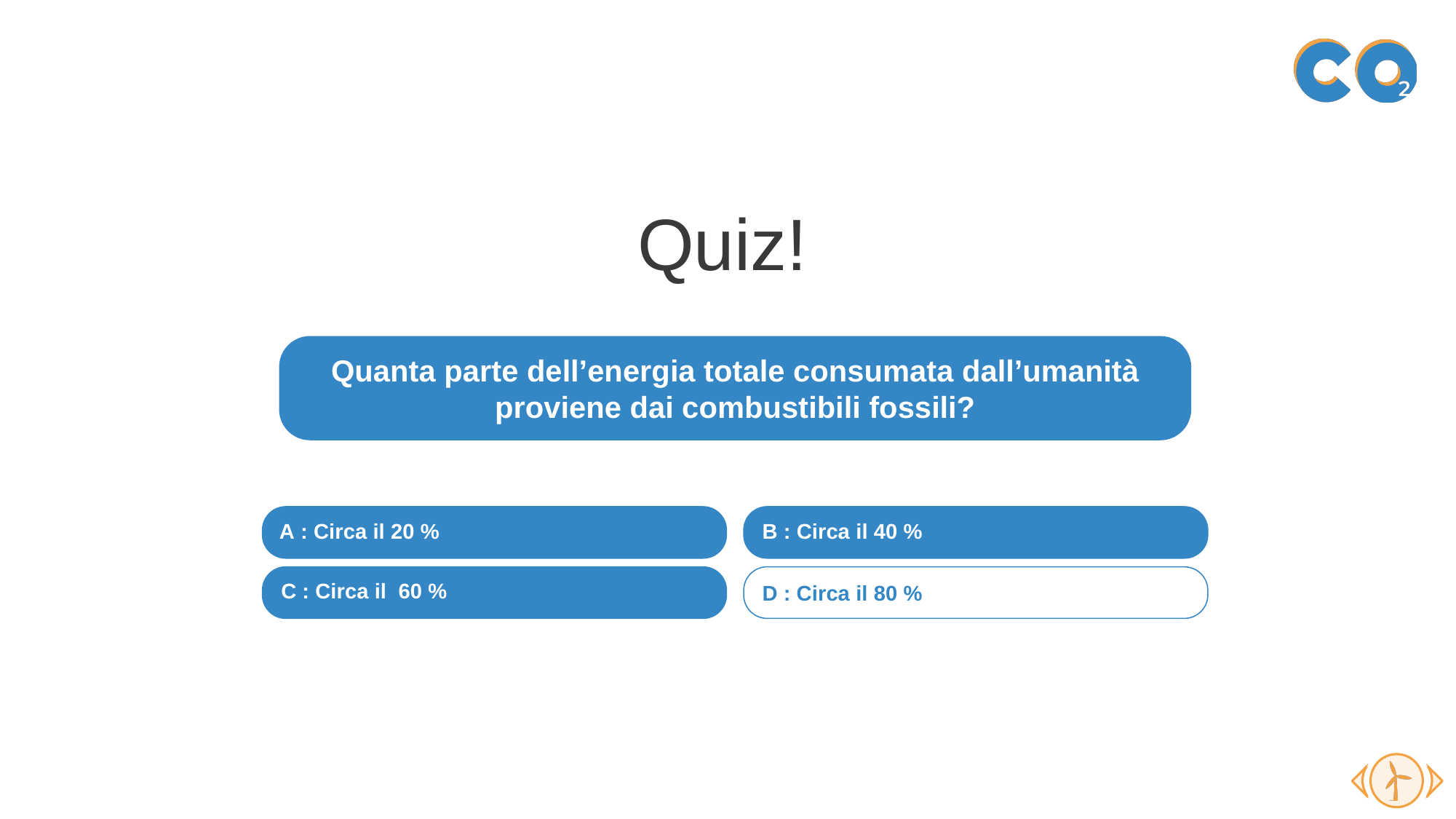

Quiz!
Quanta parte dell’energia totale consumata dall’umanità proviene dai combustibili fossili?

 A : Circa il 20 %
 B : Circa il 40 %

 C : Circa il  60 %
 D : Circa il 80 %